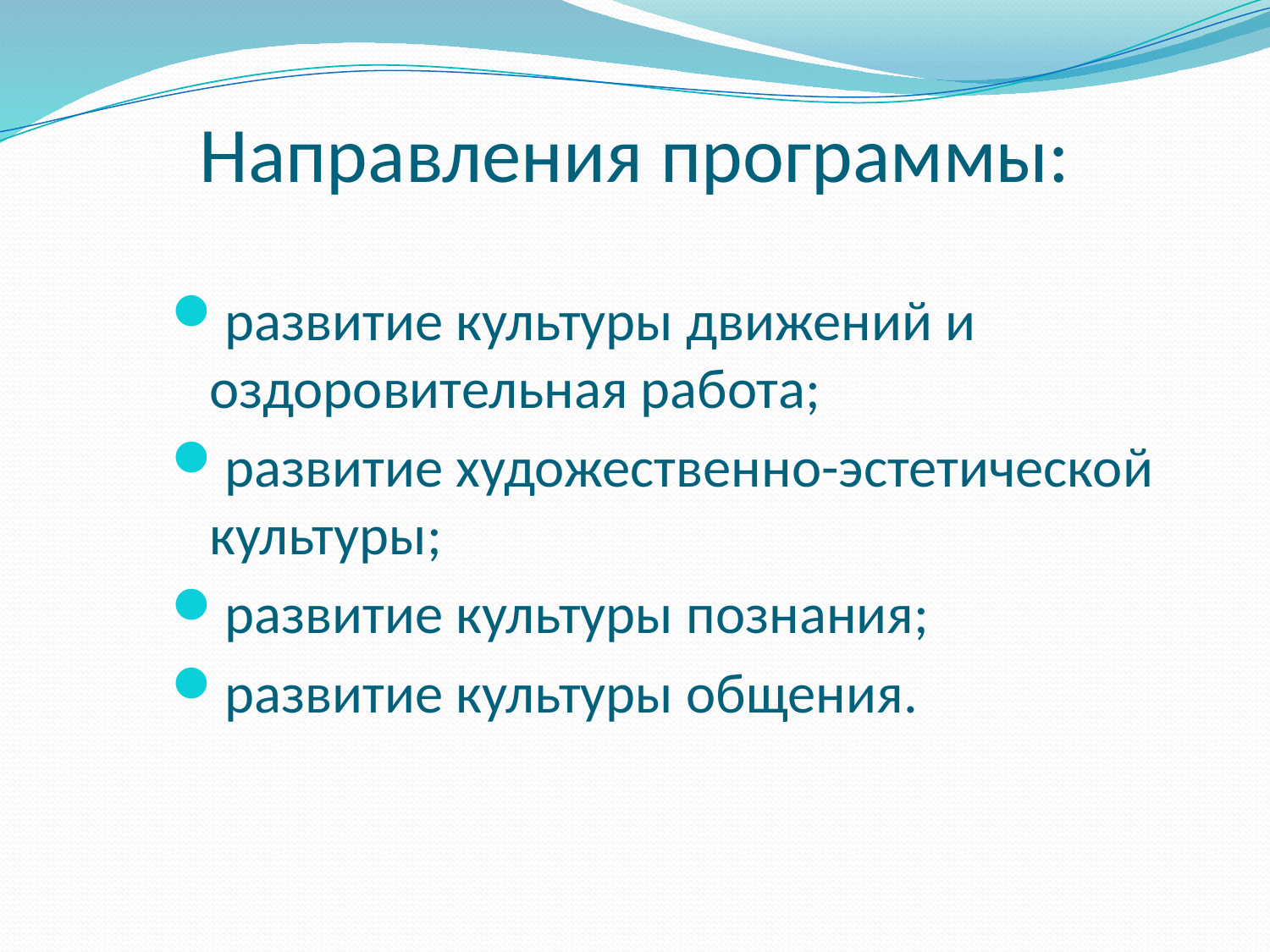

# Направления программы:
развитие культуры движений и оздоровительная работа;
развитие художественно-эстетической культуры;
развитие культуры познания;
развитие культуры общения.